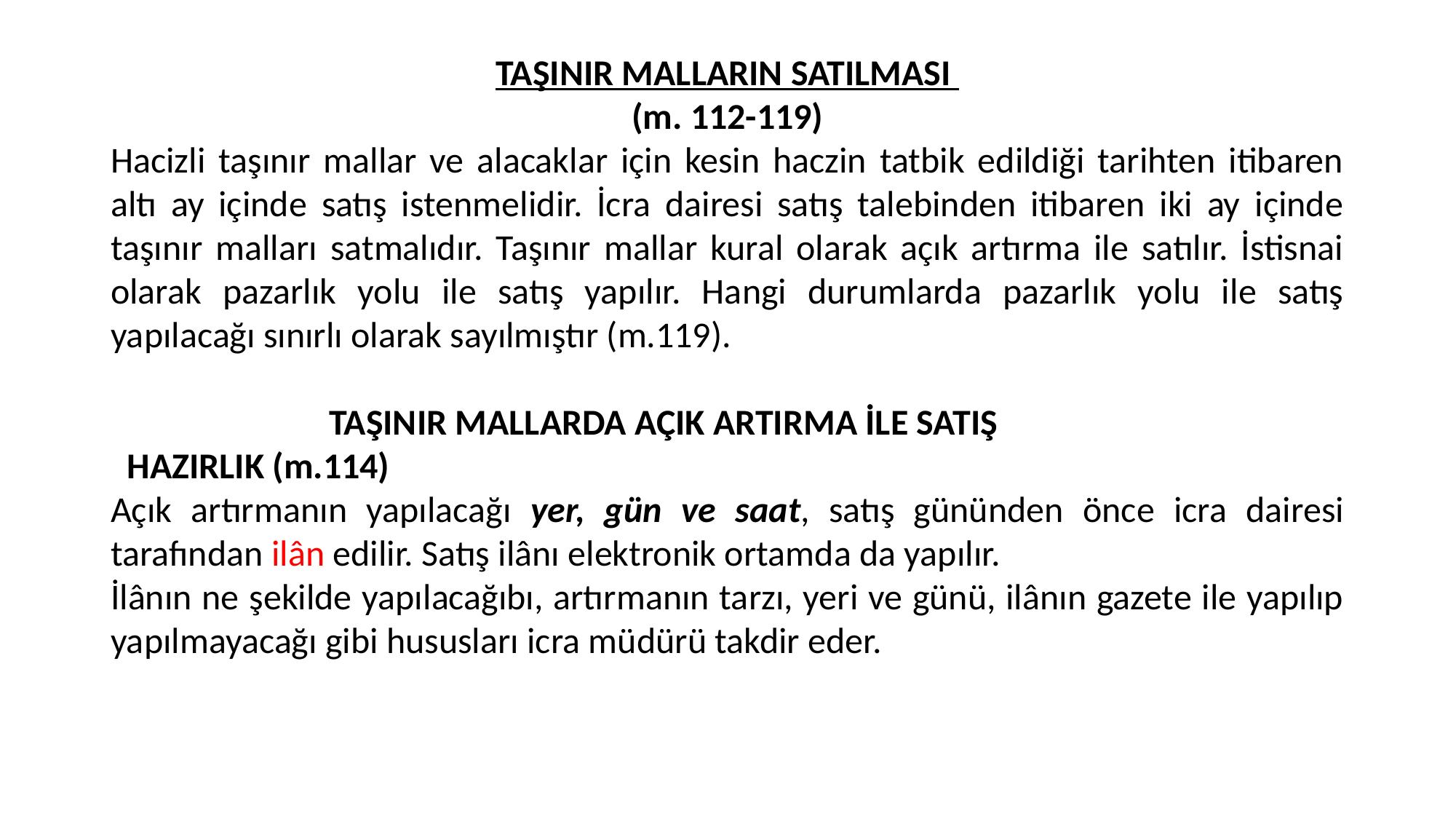

#
TAŞINIR MALLARIN SATILMASI
(m. 112-119)
Hacizli taşınır mallar ve alacaklar için kesin haczin tatbik edildiği tarihten itibaren altı ay içinde satış istenmelidir. İcra dairesi satış talebinden itibaren iki ay içinde taşınır malları satmalıdır. Taşınır mallar kural olarak açık artırma ile satılır. İstisnai olarak pazarlık yolu ile satış yapılır. Hangi durumlarda pazarlık yolu ile satış yapılacağı sınırlı olarak sayılmıştır (m.119).

		TAŞINIR MALLARDA AÇIK ARTIRMA İLE SATIŞ
  HAZIRLIK (m.114)
Açık artırmanın yapılacağı yer, gün ve saat, satış gününden önce icra dairesi tarafından ilân edilir. Satış ilânı elektronik ortamda da yapılır.
İlânın ne şekilde yapılacağıbı, artırmanın tarzı, yeri ve günü, ilânın gazete ile yapılıp yapılmayacağı gibi hususları icra müdürü takdir eder.